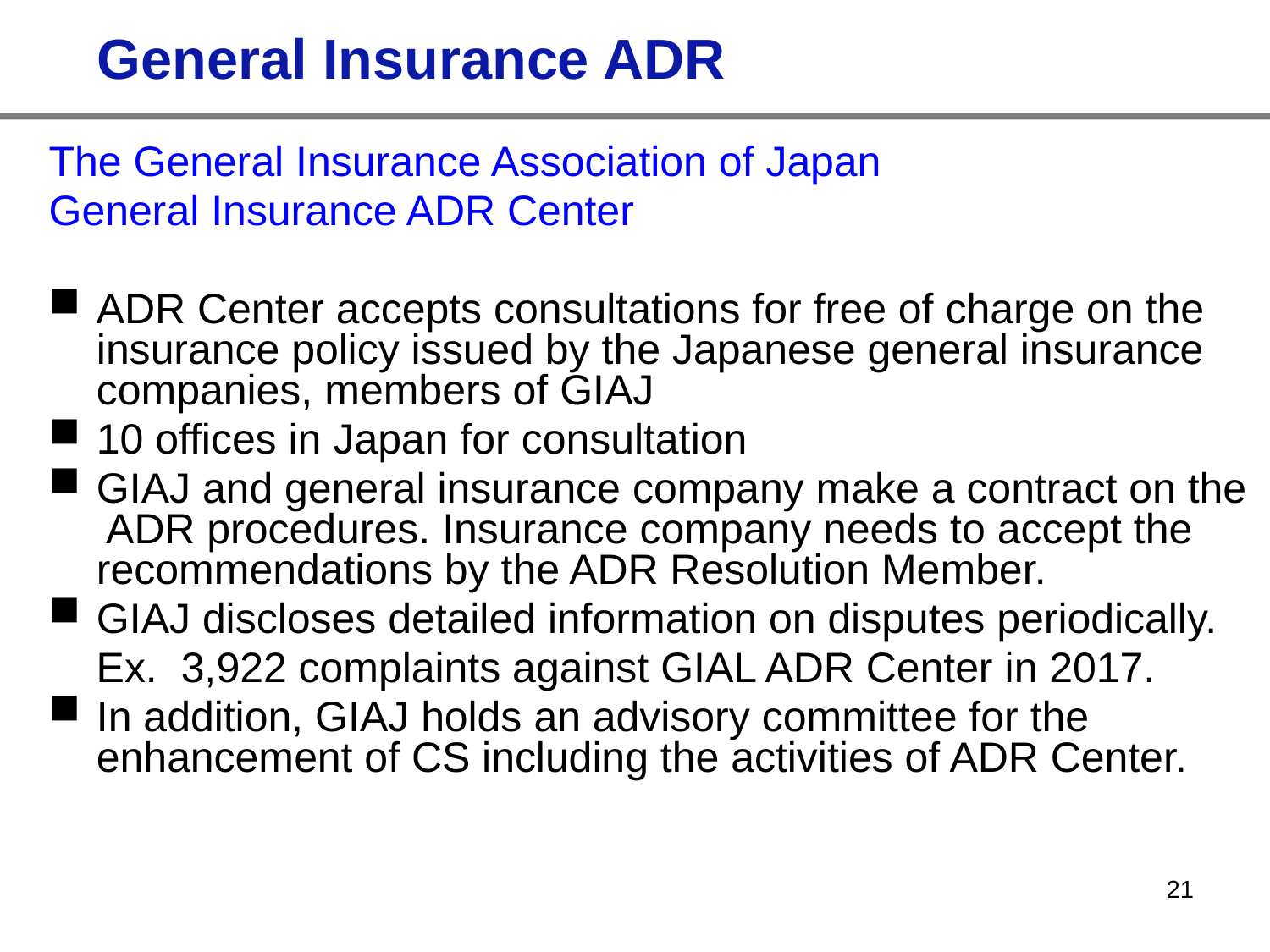

General Insurance ADR

The General Insurance Association of Japan
General Insurance ADR Center

ADR Center accepts consultations for free of charge on the insurance policy issued by the Japanese general insurance companies, members of GIAJ
10 offices in Japan for consultation
GIAJ and general insurance company make a contract on the  ADR procedures. Insurance company needs to accept the recommendations by the ADR Resolution Member.
GIAJ discloses detailed information on disputes periodically.
    Ex.  3,922 complaints against GIAL ADR Center in 2017.
In addition, GIAJ holds an advisory committee for the enhancement of CS including the activities of ADR Center.

21